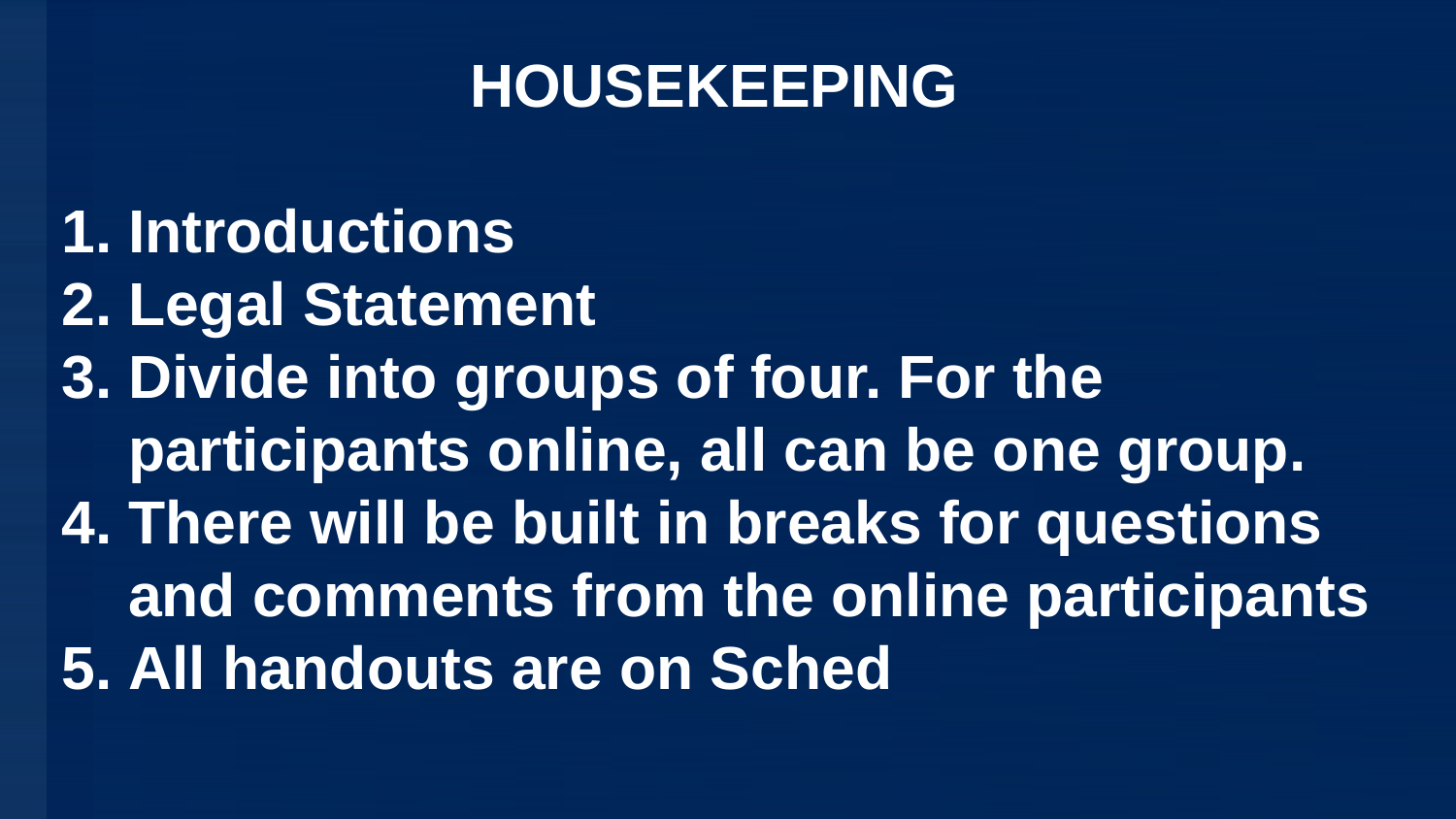

HOUSEKEEPING

Introductions
Legal Statement
Divide into groups of four. For the participants online, all can be one group.
There will be built in breaks for questions and comments from the online participants
All handouts are on Sched